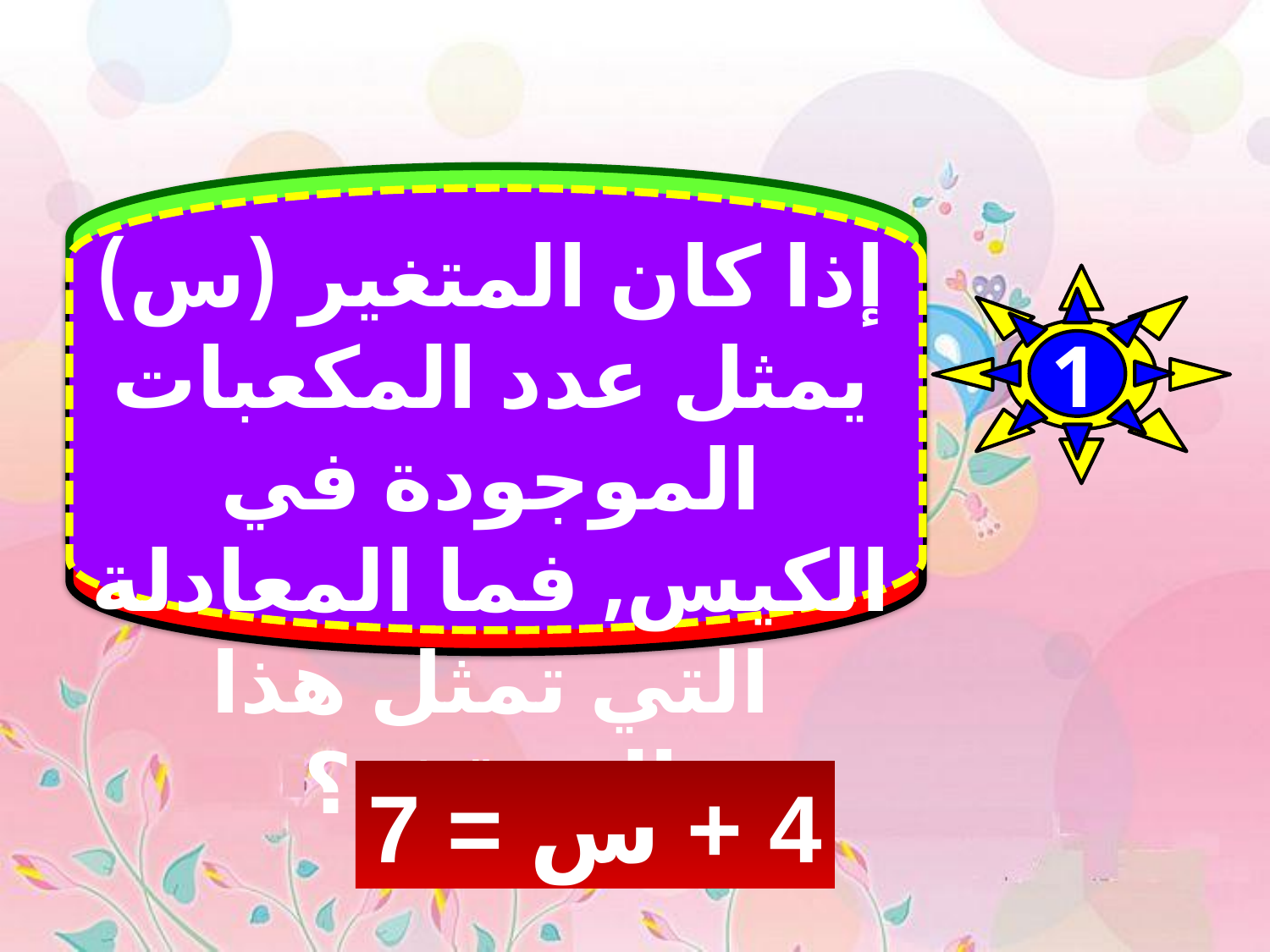

إذا كان المتغير (س) يمثل عدد المكعبات الموجودة في الكيس, فما المعادلة التي تمثل هذا الموقف؟

1
4 + س = 7